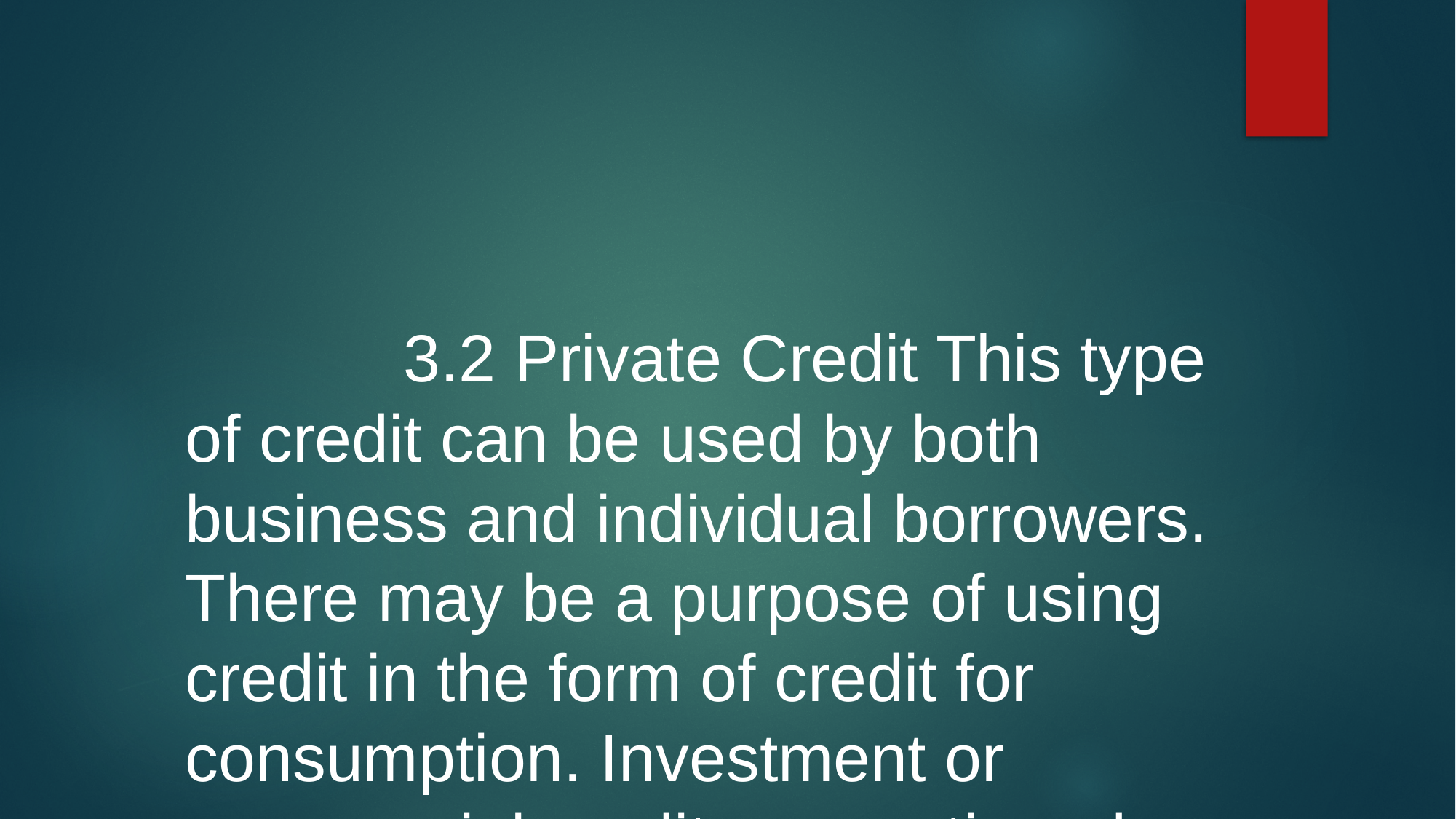

#
		3.2 Private Credit This type of credit can be used by both business and individual borrowers. There may be a purpose of using credit in the form of credit for consumption. Investment or commercial credit as mentioned above.